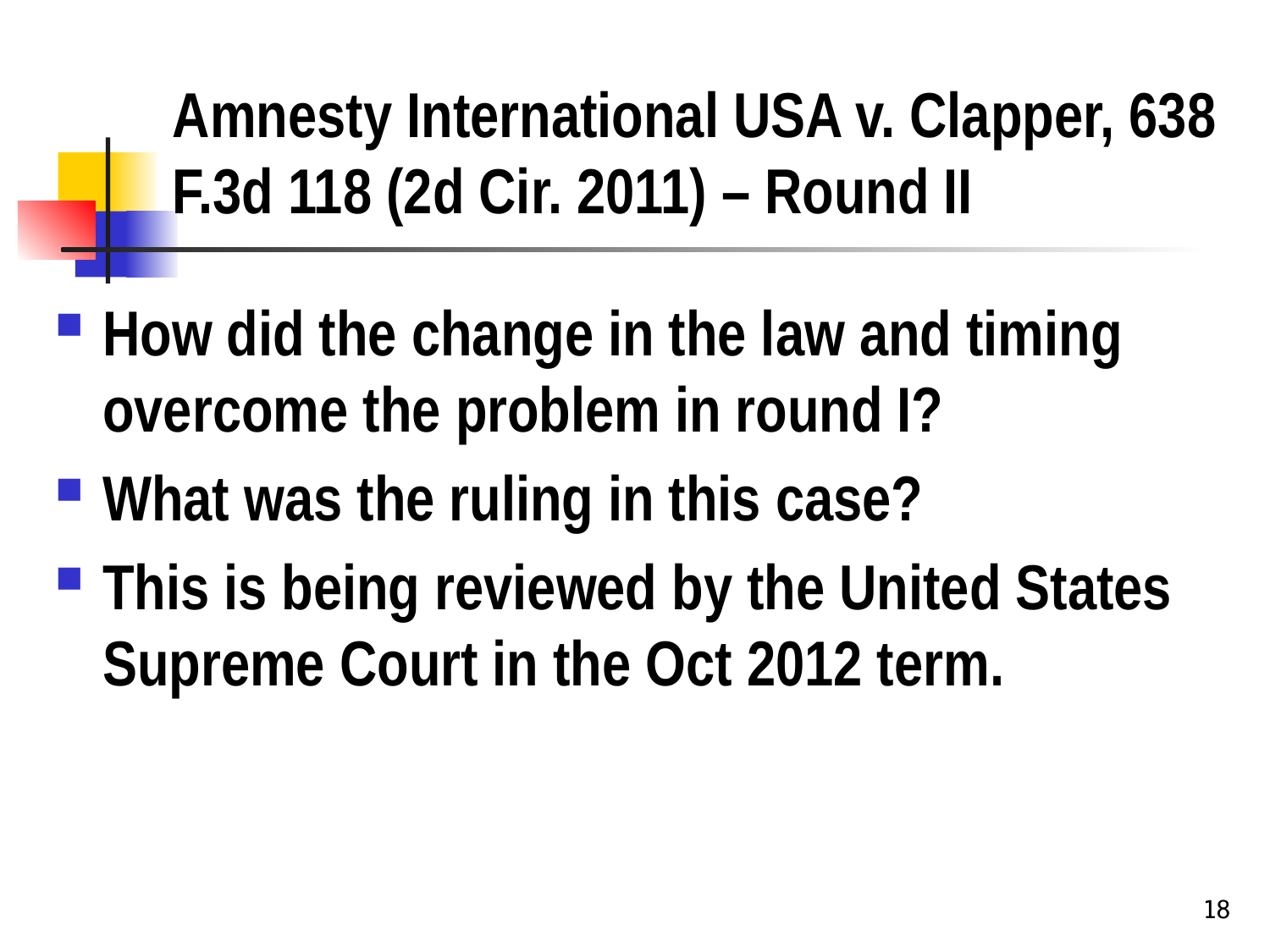

# Amnesty International USA v. Clapper, 638 F.3d 118 (2d Cir. 2011) – Round II
How did the change in the law and timing overcome the problem in round I?
What was the ruling in this case?
This is being reviewed by the United States Supreme Court in the Oct 2012 term.
18